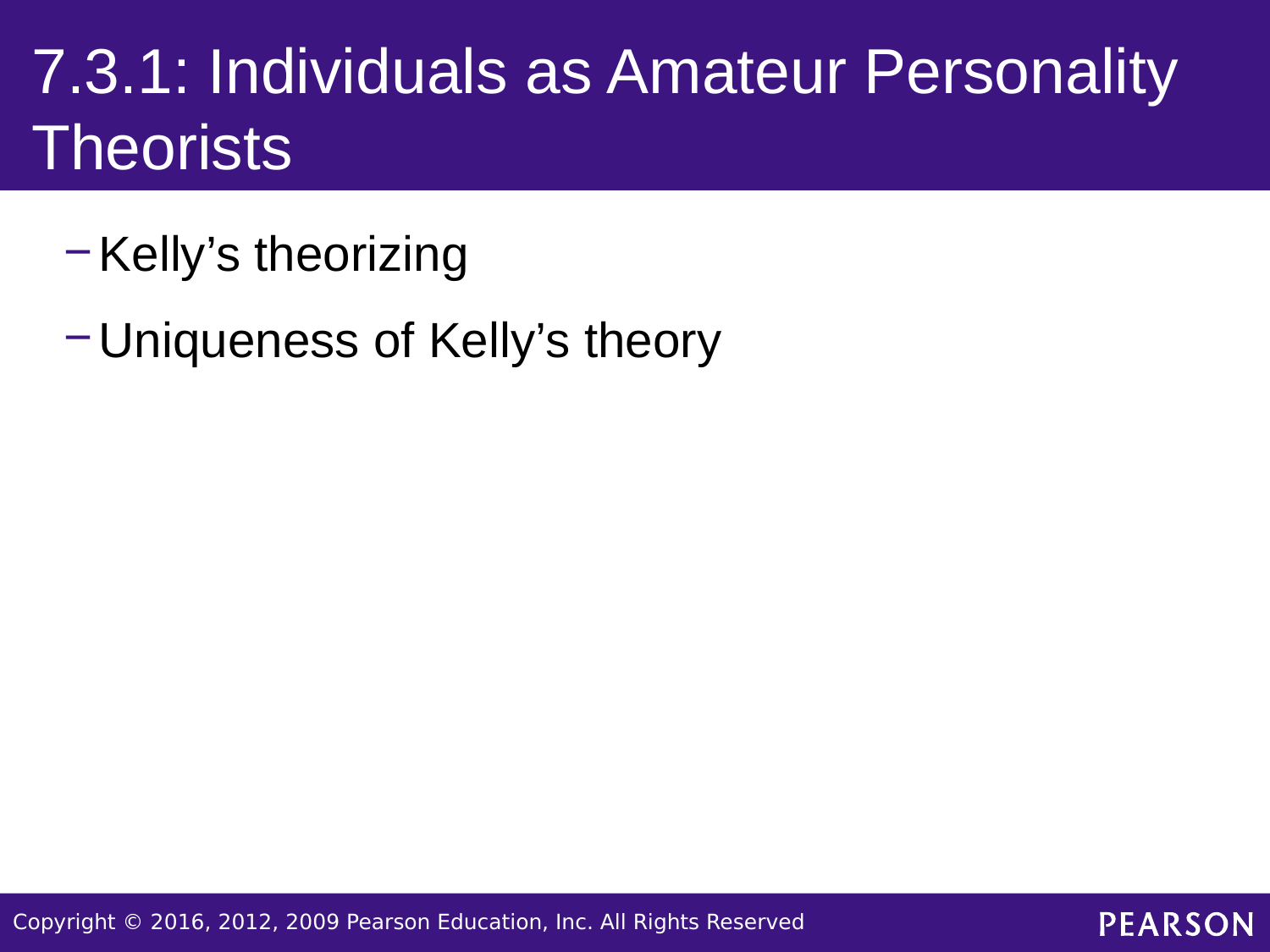

# 7.3.1: Individuals as Amateur Personality Theorists
Kelly’s theorizing
Uniqueness of Kelly’s theory